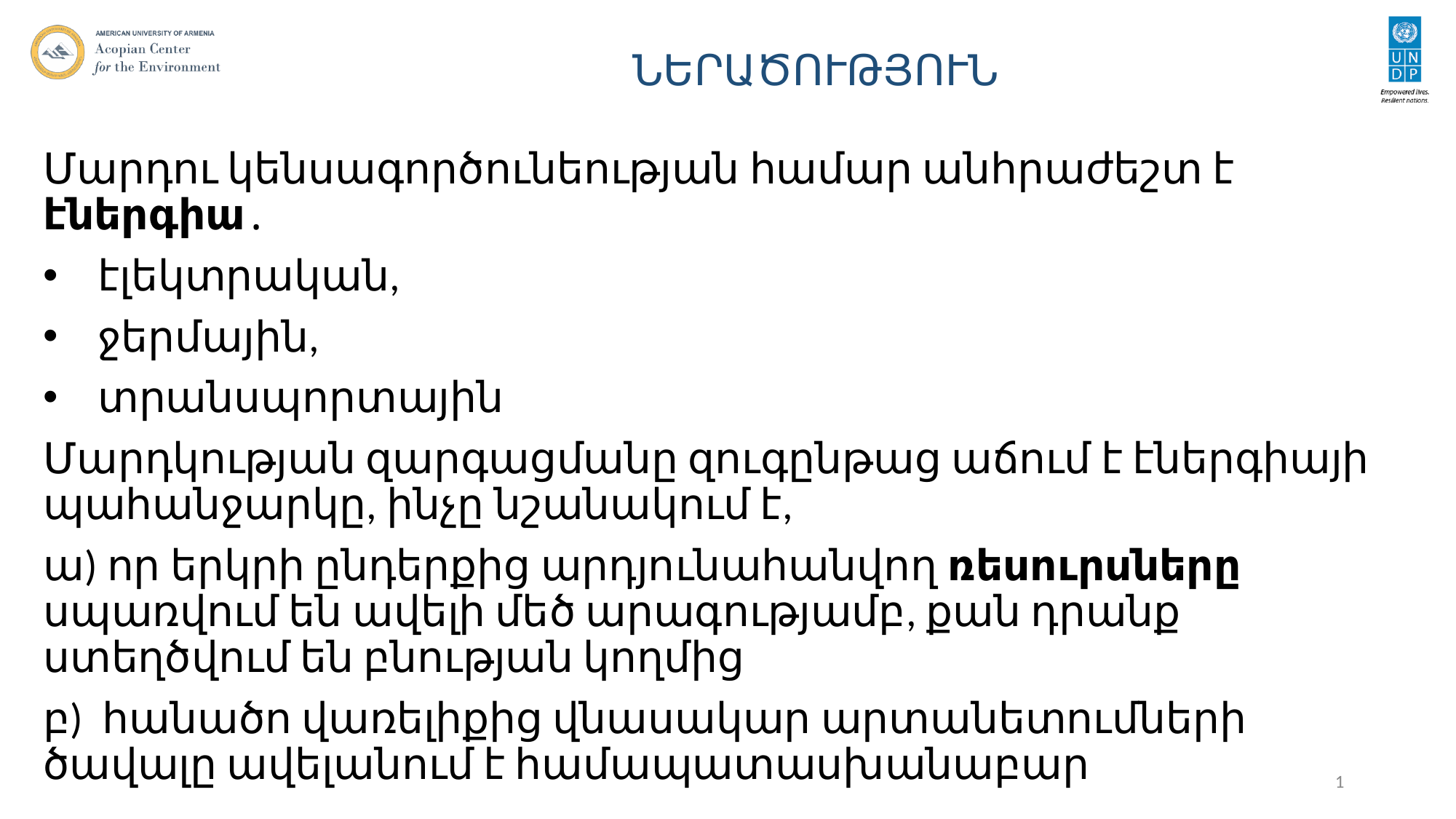

# ՆԵՐԱԾՈՒԹՅՈՒՆ
Մարդու կենսագործունեության համար անհրաժեշտ է էներգիա․
էլեկտրական,
ջերմային,
տրանսպորտային
Մարդկության զարգացմանը զուգընթաց աճում է էներգիայի պահանջարկը, ինչը նշանակում է,
ա) որ երկրի ընդերքից արդյունահանվող ռեսուրսները սպառվում են ավելի մեծ արագությամբ, քան դրանք ստեղծվում են բնության կողմից
բ)  հանածո վառելիքից վնասակար արտանետումների ծավալը ավելանում է համապատասխանաբար
1